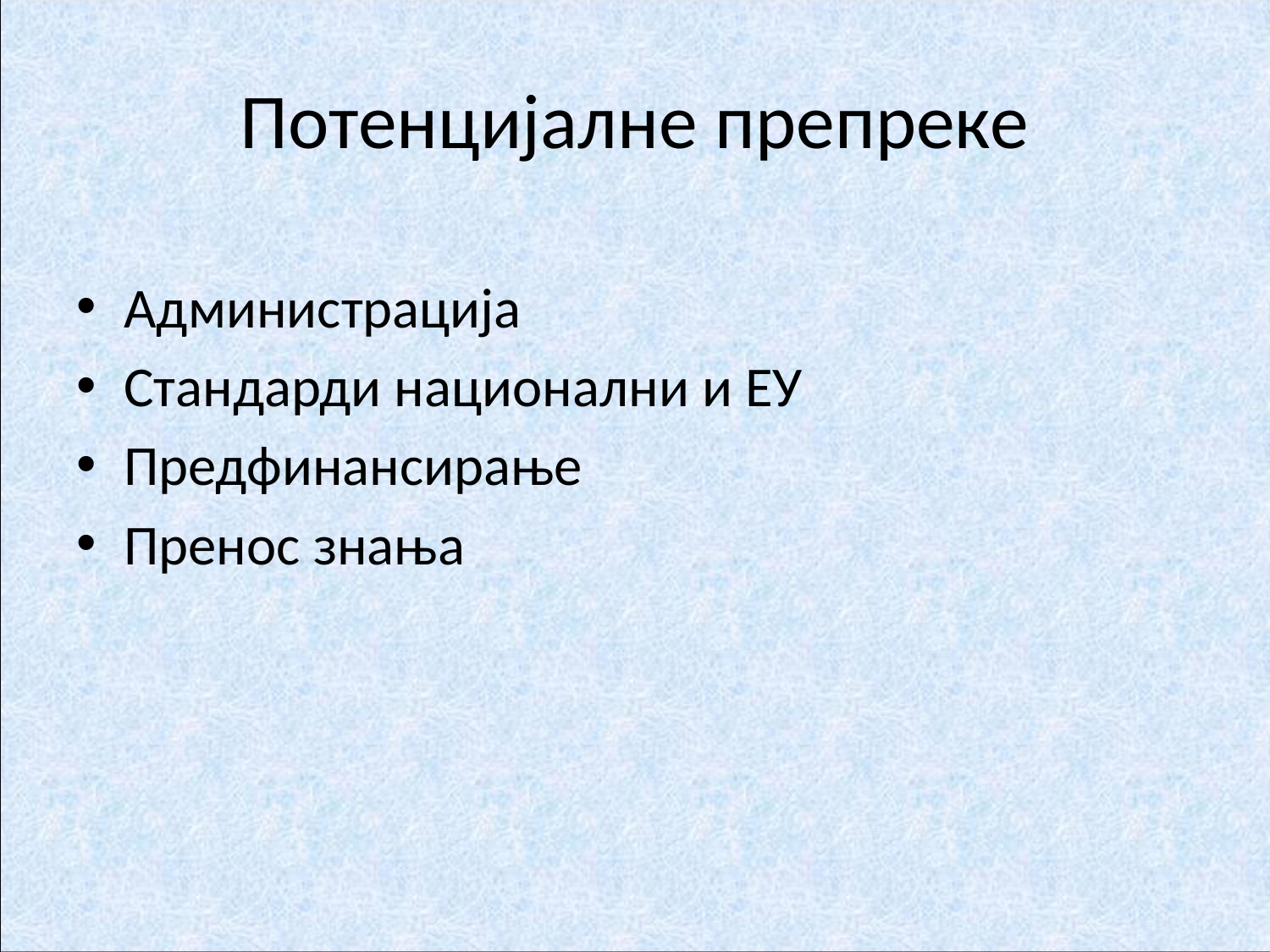

# Потенцијалне препреке

Администрација
Стандарди национални и ЕУ
Предфинансирање
Пренос знања